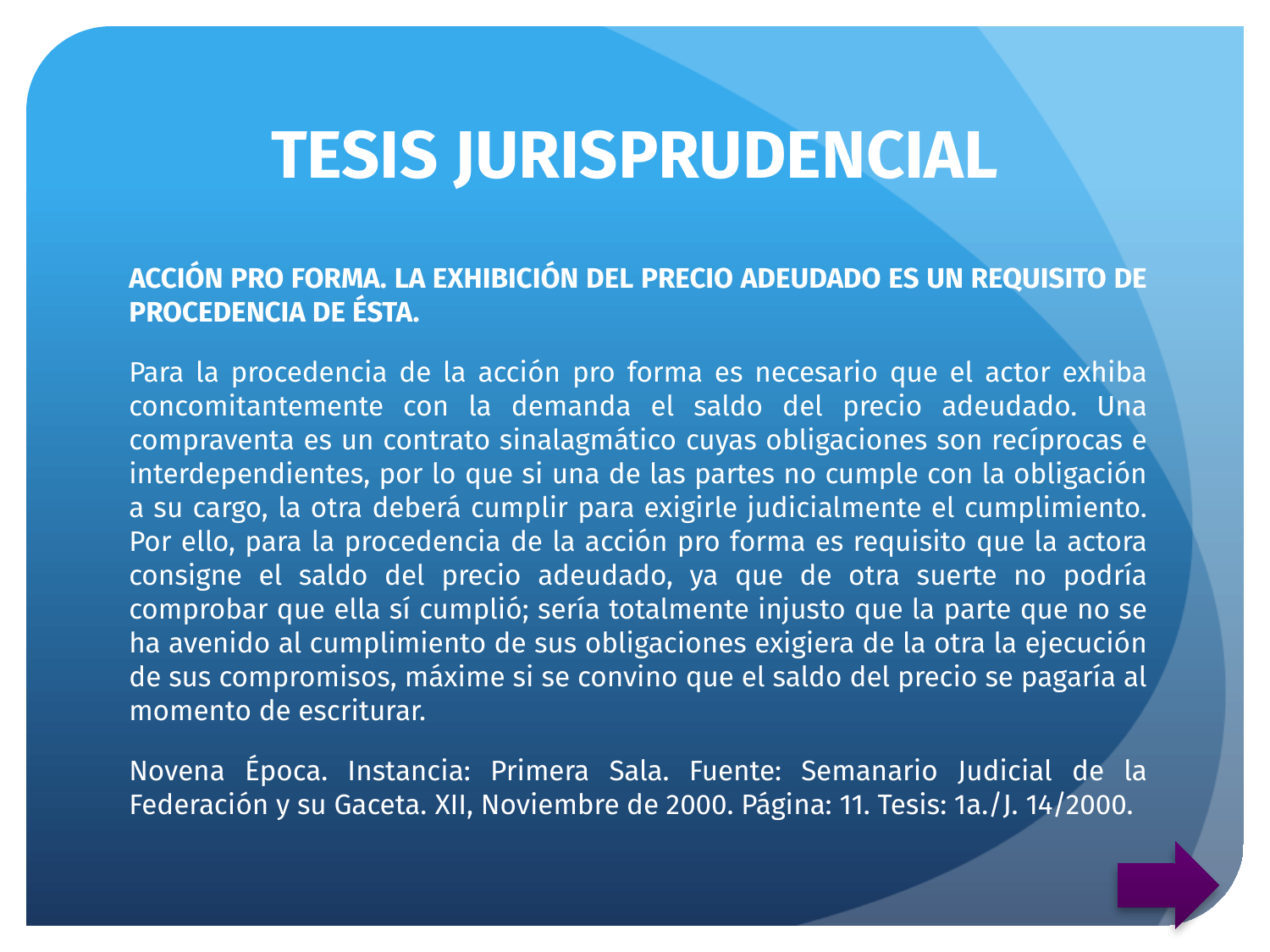

# TESIS JURISPRUDENCIAL
ACCIÓN PRO FORMA. LA EXHIBICIÓN DEL PRECIO ADEUDADO ES UN REQUISITO DE PROCEDENCIA DE ÉSTA.
Para la procedencia de la acción pro forma es necesario que el actor exhiba concomitantemente con la demanda el saldo del precio adeudado. Una compraventa es un contrato sinalagmático cuyas obligaciones son recíprocas e interdependientes, por lo que si una de las partes no cumple con la obligación a su cargo, la otra deberá cumplir para exigirle judicialmente el cumplimiento. Por ello, para la procedencia de la acción pro forma es requisito que la actora consigne el saldo del precio adeudado, ya que de otra suerte no podría comprobar que ella sí cumplió; sería totalmente injusto que la parte que no se ha avenido al cumplimiento de sus obligaciones exigiera de la otra la ejecución de sus compromisos, máxime si se convino que el saldo del precio se pagaría al momento de escriturar.
Novena Época. Instancia: Primera Sala. Fuente: Semanario Judicial de la Federación y su Gaceta. XII, Noviembre de 2000. Página: 11. Tesis: 1a./J. 14/2000.